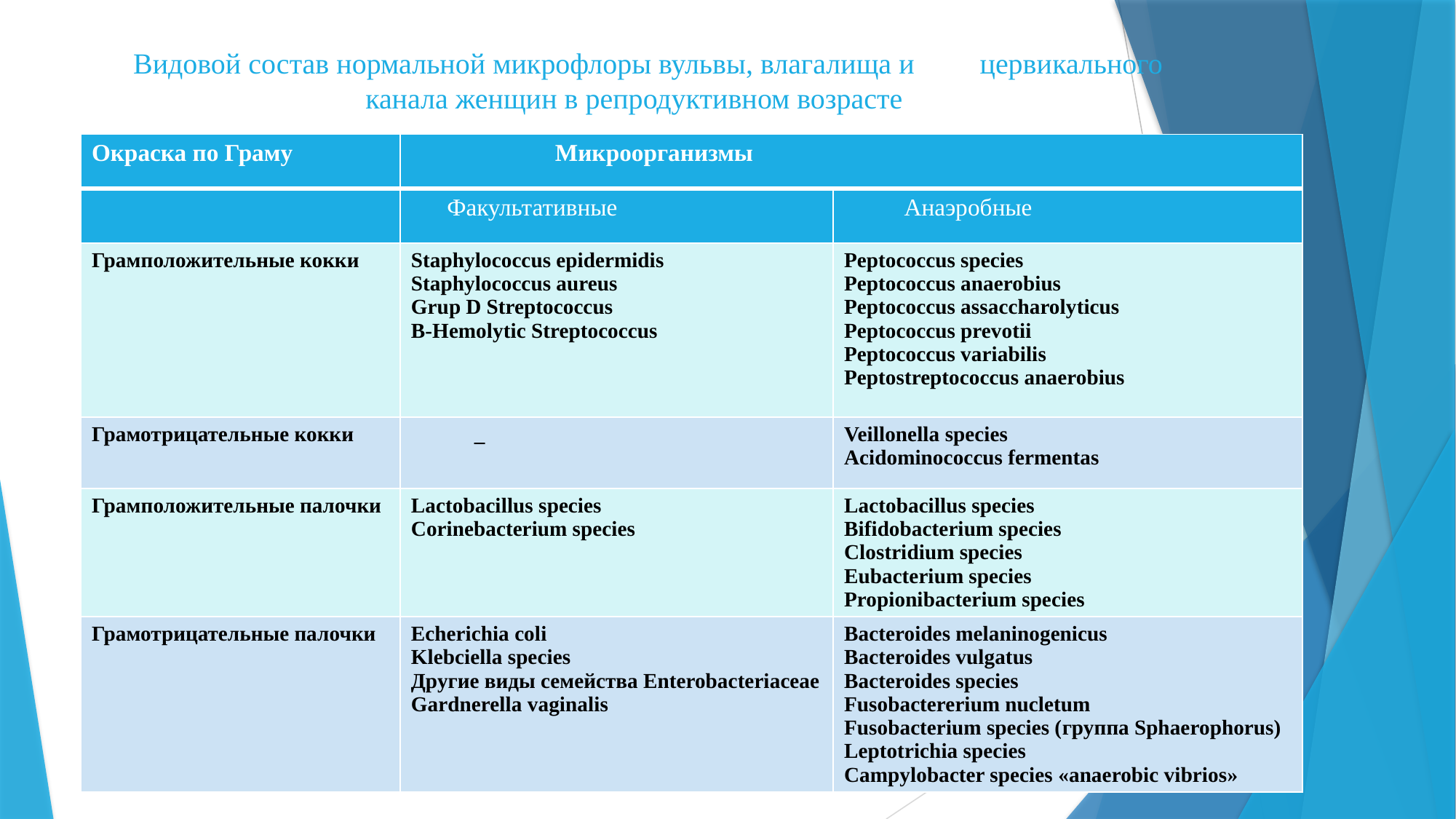

# Видовой состав нормальной микрофлоры вульвы, влагалища и         цервикального канала женщин в репродуктивном возрасте
| Окраска по Граму | Микроорганизмы |  |
| --- | --- | --- |
|  | Факультативные | Анаэробные |
| Грамположительные кокки | Staphylococcus epidermidis Staphylococcus aureus Grup D Streptococcus B-Hemolytic Streptococcus | Peptococcus species Peptococcus anaerobius Peptococcus assaccharolyticus Peptococcus prevotii Peptococcus variabilis Peptostreptococcus anaerobius |
| Грамотрицательные кокки | \_ | Veillonella species Acidominococcus fermentas |
| Грамположительные палочки | Lactobacillus species Corinebacterium species | Lactobacillus species Bifidobacterium species Clostridium species Eubacterium species Propionibacterium species |
| Грамотрицательные палочки | Echerichia coli Klebciella species Другие виды семейства Enterobacteriaceae Gardnerella vaginalis | Bacteroides melaninogenicus Bacteroides vulgatus Bacteroides species Fusobactererium nucletum Fusobacterium species (группа Sphaerophorus) Leptotrichia species Campylobacter species «anaerobic vibrios» |